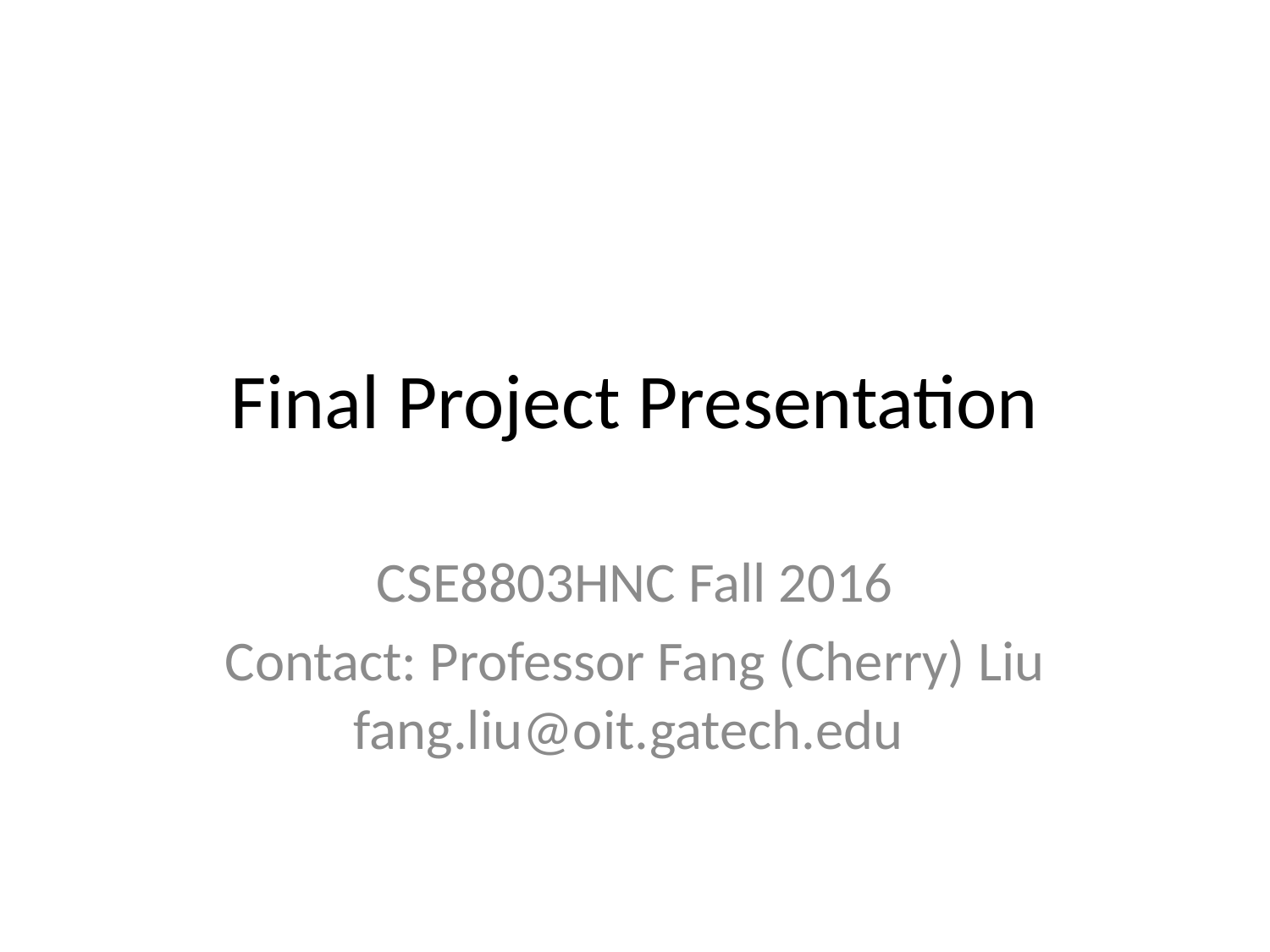

# Final Project Presentation
CSE8803HNC Fall 2016
Contact: Professor Fang (Cherry) Liu
fang.liu@oit.gatech.edu